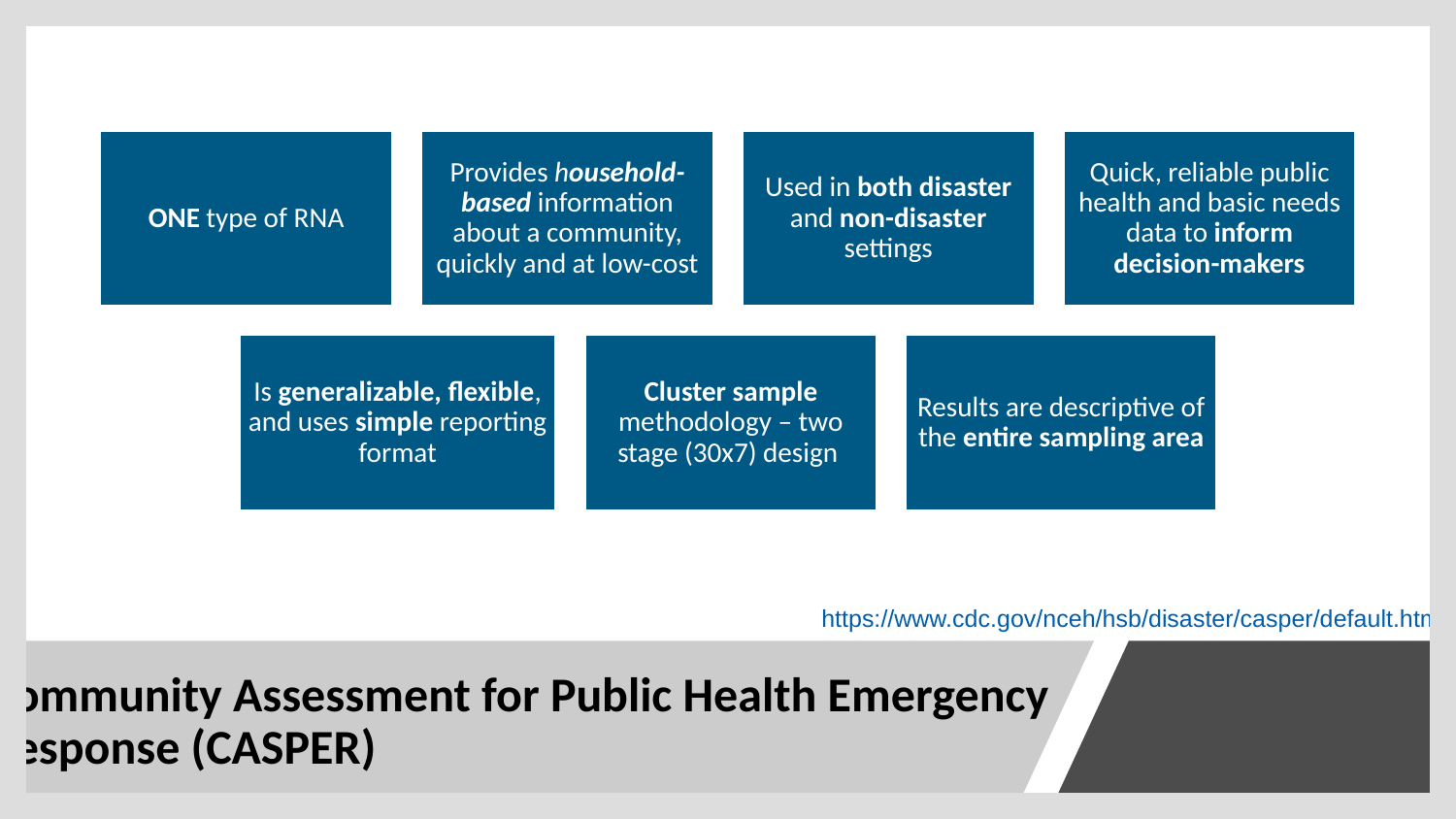

ONE type of RNA
Provides household-based information about a community, quickly and at low-cost
Used in both disaster and non-disaster settings
Quick, reliable public health and basic needs data to inform decision-makers
Is generalizable, flexible, and uses simple reporting format
Cluster sample methodology – two stage (30x7) design
Results are descriptive of the entire sampling area
https://www.cdc.gov/nceh/hsb/disaster/casper/default.htm

# Community Assessment for Public Health Emergency Response (CASPER)